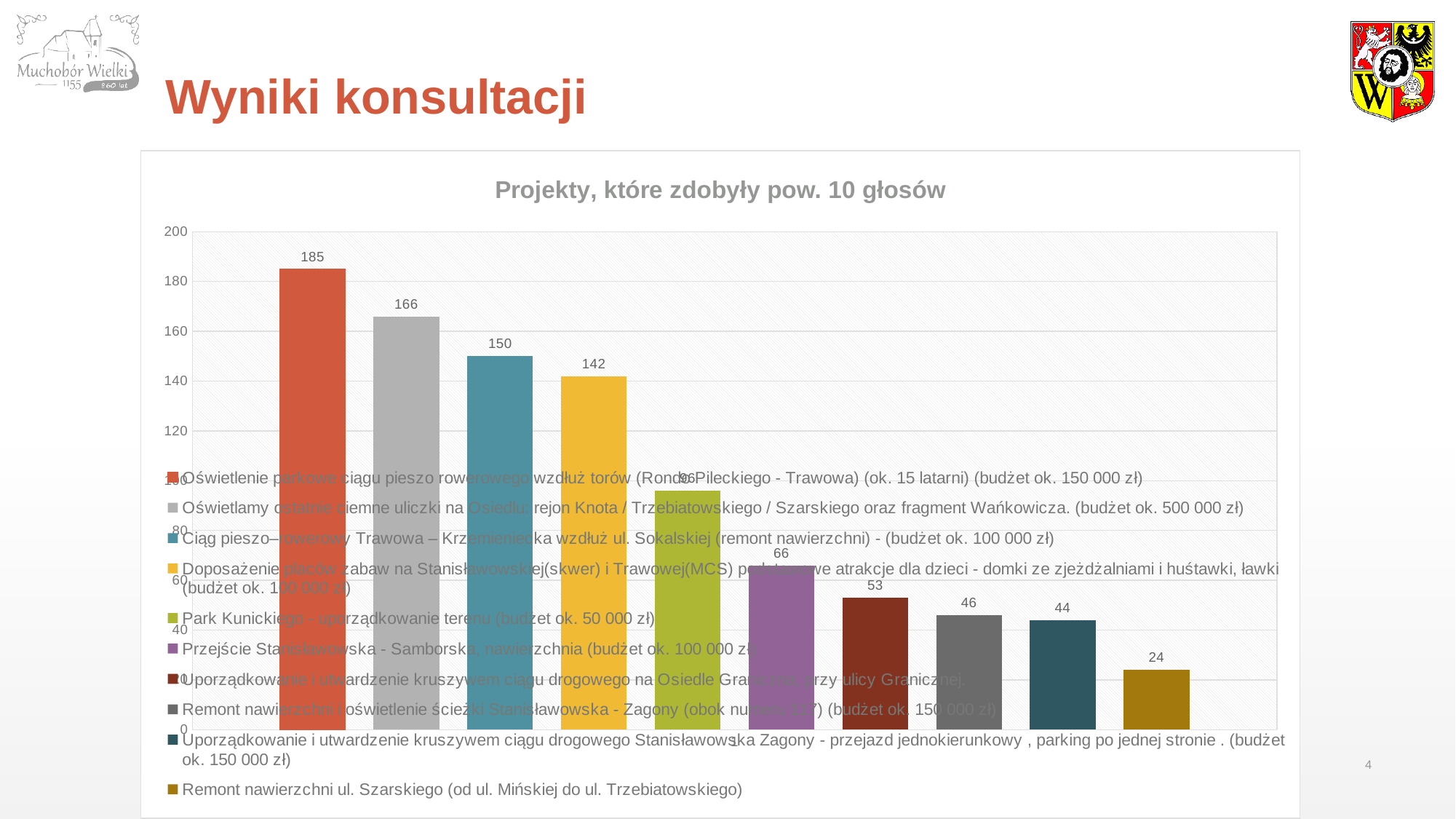

# Wyniki konsultacji

### Chart: Projekty, które zdobyły pow. 10 głosów

| Category | Oświetlenie parkowe ciągu pieszo rowerowego wzdłuż torów (Rondo Pileckiego - Trawowa) (ok. 15 latarni) (budżet ok. 150 000 zł) | Oświetlamy ostatnie ciemne uliczki na Osiedlu: rejon Knota / Trzebiatowskiego / Szarskiego oraz fragment Wańkowicza. (budżet ok. 500 000 zł) | Ciąg pieszo–rowerowy Trawowa – Krzemieniecka wzdłuż ul. Sokalskiej (remont nawierzchni) - (budżet ok. 100 000 zł) | Doposażenie placów zabaw na Stanisławowskiej(skwer) i Trawowej(MCS) podstawowe atrakcje dla dzieci - domki ze zjeżdżalniami i huśtawki, ławki (budżet ok. 100 000 zł) | Park Kunickiego - uporządkowanie terenu (budżet ok. 50 000 zł) | Przejście Stanisławowska - Samborska, nawierzchnia (budżet ok. 100 000 zł) | Uporządkowanie i utwardzenie kruszywem ciągu drogowego na Osiedle Graniczna, przy ulicy Granicznej. | Remont nawierzchni i oświetlenie ścieżki Stanisławowska - Zagony (obok numeru 117) (budżet ok. 150 000 zł) | Uporządkowanie i utwardzenie kruszywem ciągu drogowego Stanisławowska Zagony - przejazd jednokierunkowy , parking po jednej stronie . (budżet ok. 150 000 zł) | Remont nawierzchni ul. Szarskiego (od ul. Mińskiej do ul. Trzebiatowskiego) |
|---|---|---|---|---|---|---|---|---|---|---|
4